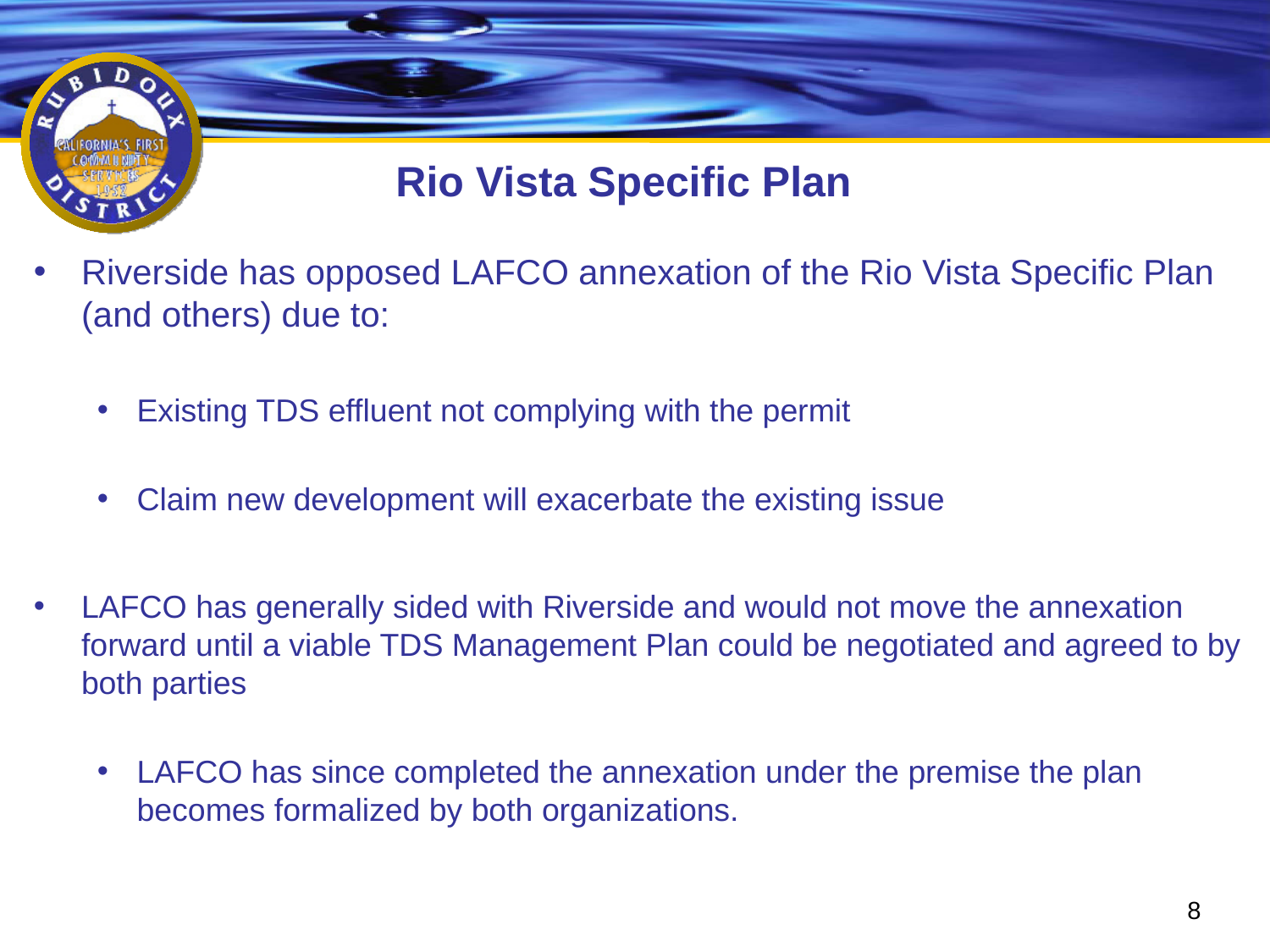

# Rio Vista Specific Plan
Riverside has opposed LAFCO annexation of the Rio Vista Specific Plan (and others) due to:

Existing TDS effluent not complying with the permit

Claim new development will exacerbate the existing issue

LAFCO has generally sided with Riverside and would not move the annexation forward until a viable TDS Management Plan could be negotiated and agreed to by both parties

LAFCO has since completed the annexation under the premise the plan becomes formalized by both organizations.

8